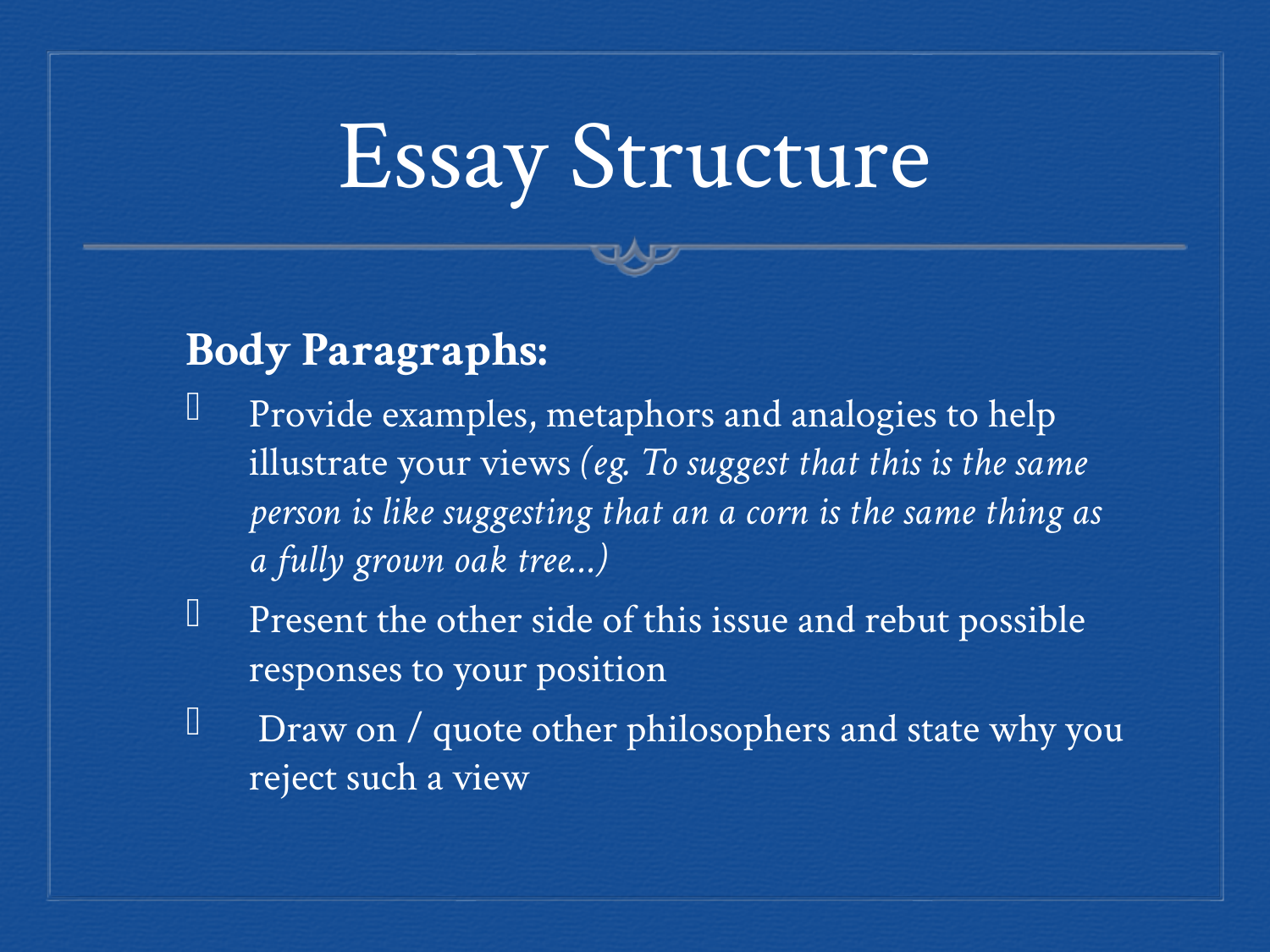

# Essay Structure

Body Paragraphs:
Provide examples, metaphors and analogies to help illustrate your views (eg. To suggest that this is the same person is like suggesting that an a corn is the same thing as a fully grown oak tree…)
Present the other side of this issue and rebut possible responses to your position
 Draw on / quote other philosophers and state why you reject such a view